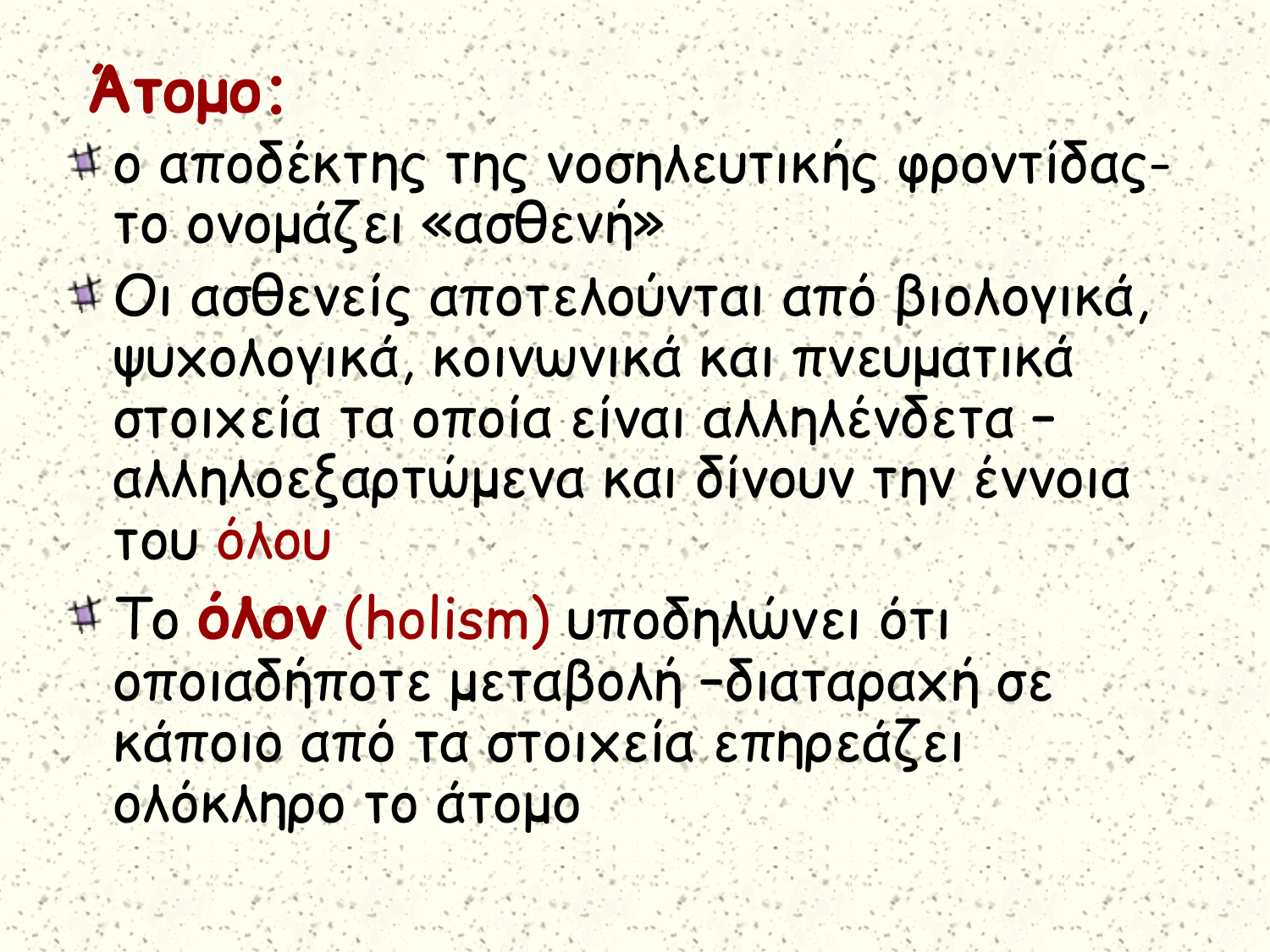

Άτομο:
ο αποδέκτης της νοσηλευτικής φροντίδας- το ονομάζει «ασθενή»
Οι ασθενείς αποτελούνται από βιολογικά, ψυχολογικά, κοινωνικά και πνευματικά στοιχεία τα οποία είναι αλληλένδετα –αλληλοεξαρτώμενα και δίνουν την έννοια του όλου
Το όλον (holism) υποδηλώνει ότι οποιαδήποτε μεταβολή –διαταραχή σε κάποιο από τα στοιχεία επηρεάζει ολόκληρο το άτομο